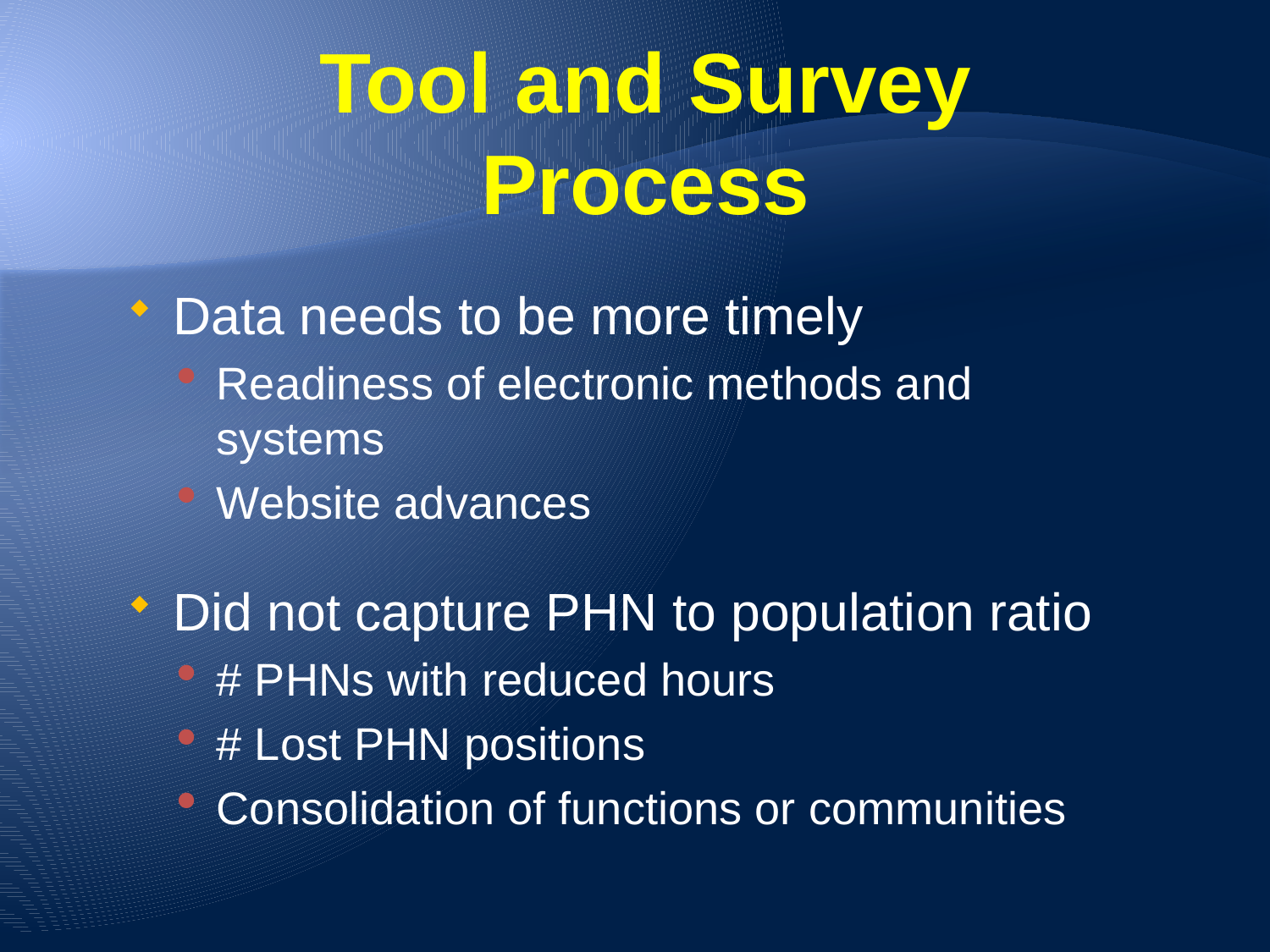

# Tool and Survey Process
Data needs to be more timely
Readiness of electronic methods and systems
Website advances

Did not capture PHN to population ratio
# PHNs with reduced hours
# Lost PHN positions
Consolidation of functions or communities